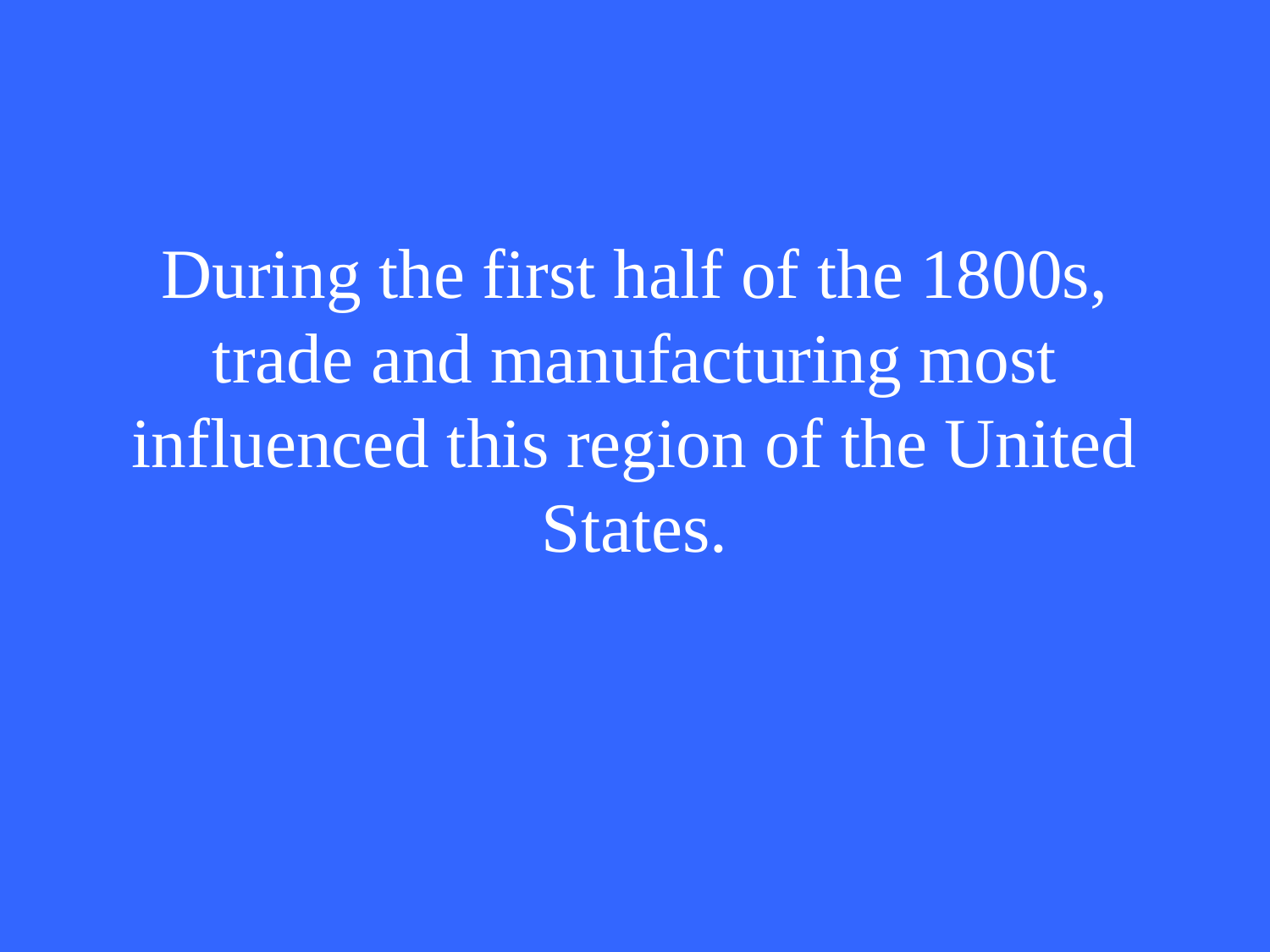

# During the first half of the 1800s, trade and manufacturing most influenced this region of the United States.